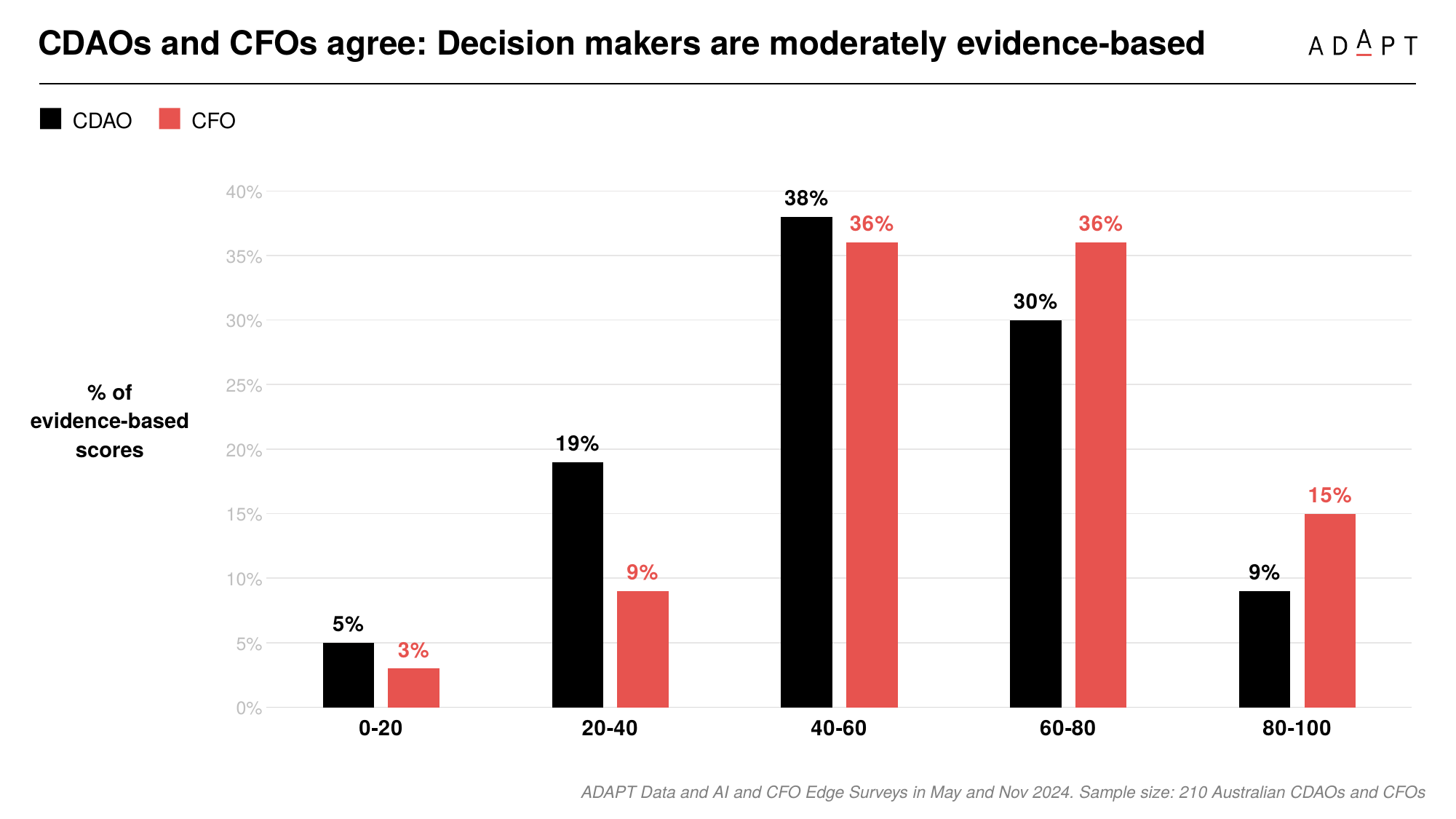

CDAOs and CFOs agree: Decision makers are moderately evidence-based
CDAO
CFO

### Chart

| Category | CDAO | CFO |
|---|---|---|
| 0-20 | 0.05 | 0.03 |
| 20-40 | 0.19 | 0.09 |
| 40-60 | 0.38 | 0.36 |
| 60-80 | 0.3 | 0.36 |
| 80-100 | 0.09 | 0.15 |
% of
evidence-based
scores
ADAPT Data and AI and CFO Edge Surveys in May and Nov 2024. Sample size: 210 Australian CDAOs and CFOs